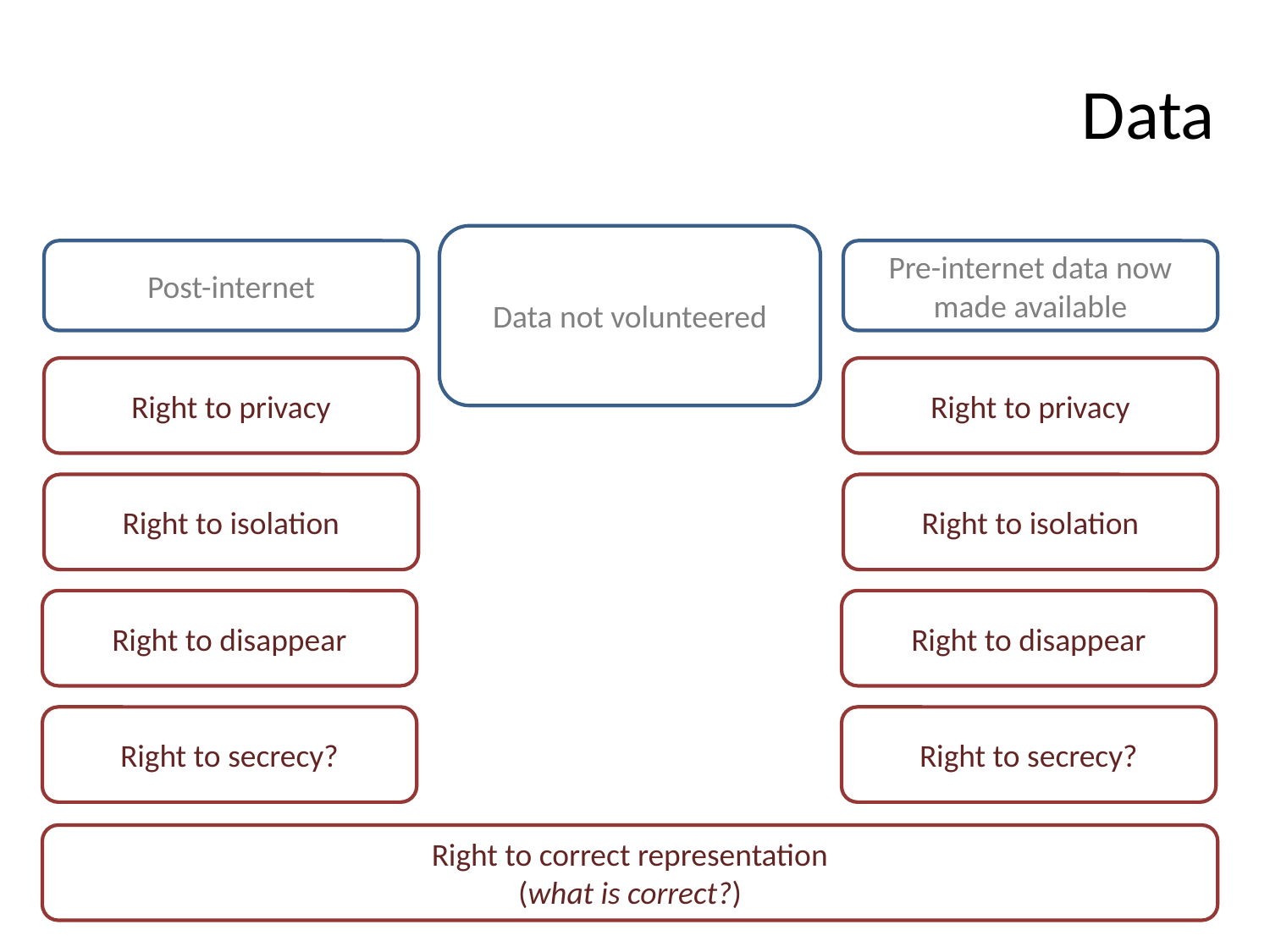

# Data
Data not volunteered
Post-internet
Right to privacy
Right to isolation
Right to disappear
Right to secrecy?
Pre-internet data now made available
Right to privacy
Right to isolation
Right to disappear
Right to secrecy?
Right to correct representation
(what is correct?)